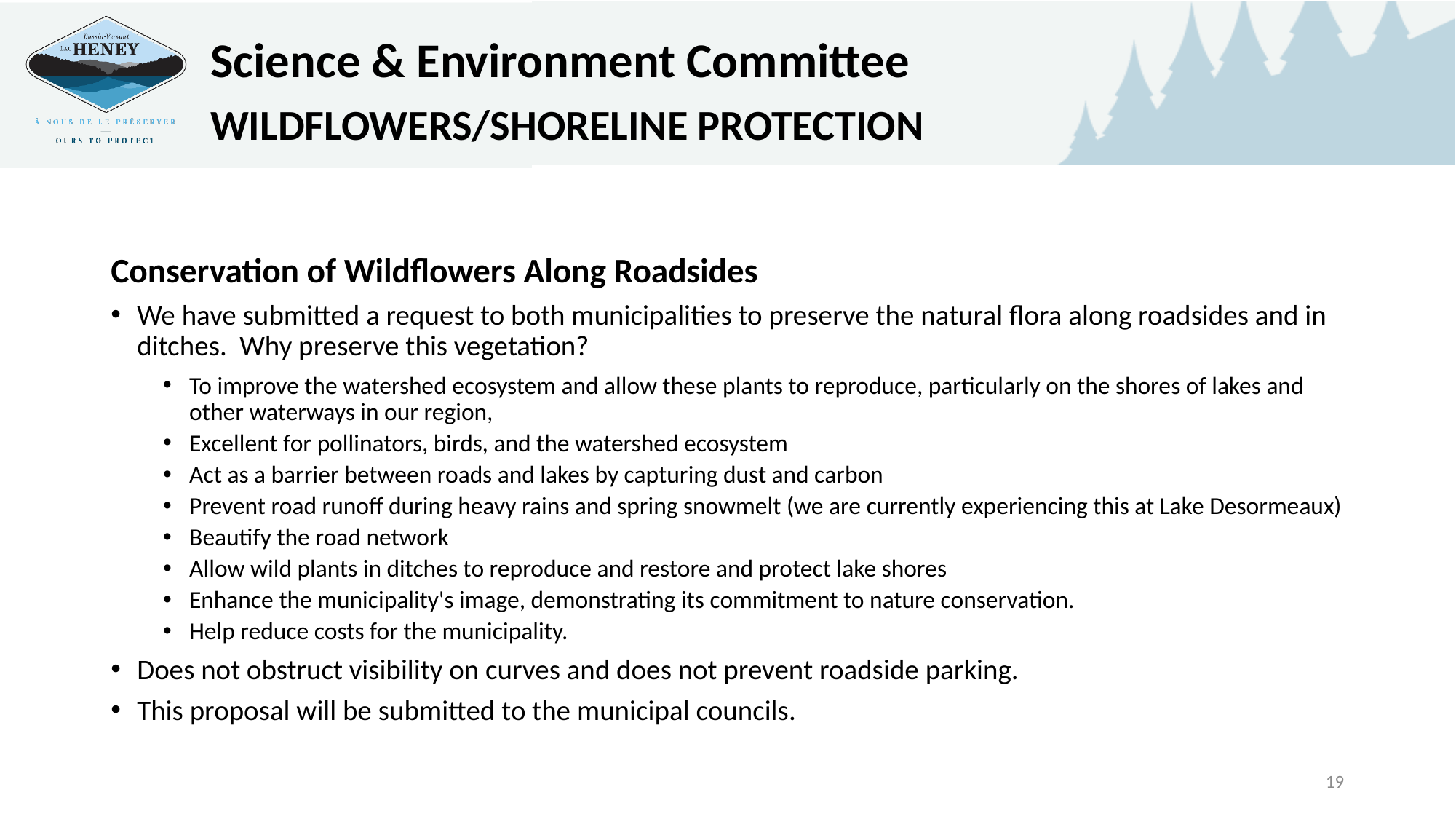

Science & Environment Committee
WILDFLOWERS/SHORELINE PROTECTION
Conservation of Wildflowers Along Roadsides
We have submitted a request to both municipalities to preserve the natural flora along roadsides and in ditches.  Why preserve this vegetation?
To improve the watershed ecosystem and allow these plants to reproduce, particularly on the shores of lakes and other waterways in our region,
Excellent for pollinators, birds, and the watershed ecosystem
Act as a barrier between roads and lakes by capturing dust and carbon
Prevent road runoff during heavy rains and spring snowmelt (we are currently experiencing this at Lake Desormeaux)
Beautify the road network
Allow wild plants in ditches to reproduce and restore and protect lake shores
Enhance the municipality's image, demonstrating its commitment to nature conservation.
Help reduce costs for the municipality.
Does not obstruct visibility on curves and does not prevent roadside parking.
This proposal will be submitted to the municipal councils.

19